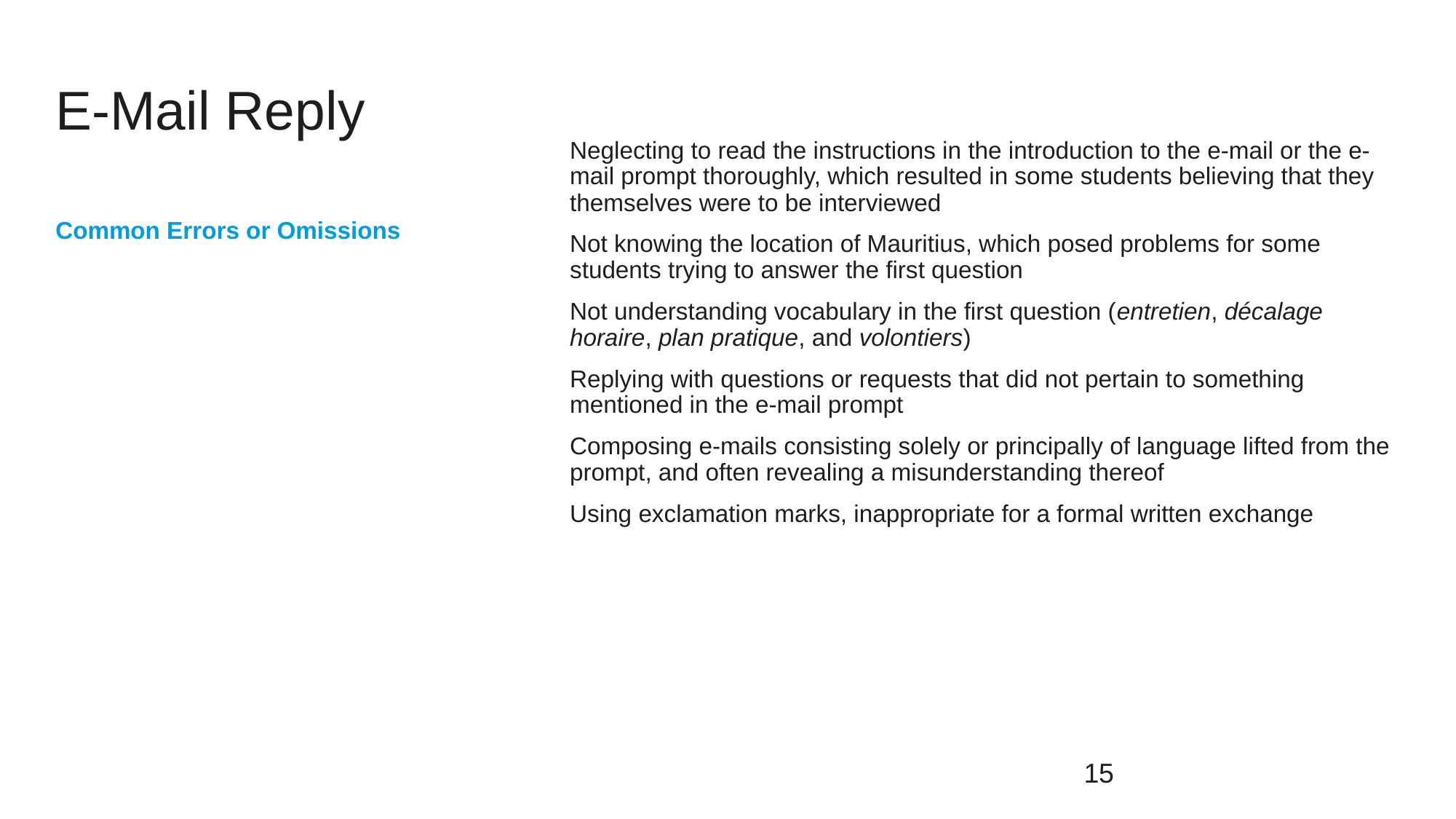

# E-Mail Reply

Neglecting to read the instructions in the introduction to the e-mail or the e-mail prompt thoroughly, which resulted in some students believing that they themselves were to be interviewed
Not knowing the location of Mauritius, which posed problems for some students trying to answer the first question
Not understanding vocabulary in the first question (entretien, décalage horaire, plan pratique, and volontiers)
Replying with questions or requests that did not pertain to something mentioned in the e-mail prompt
Composing e-mails consisting solely or principally of language lifted from the prompt, and often revealing a misunderstanding thereof
Using exclamation marks, inappropriate for a formal written exchange
Common Errors or Omissions
15